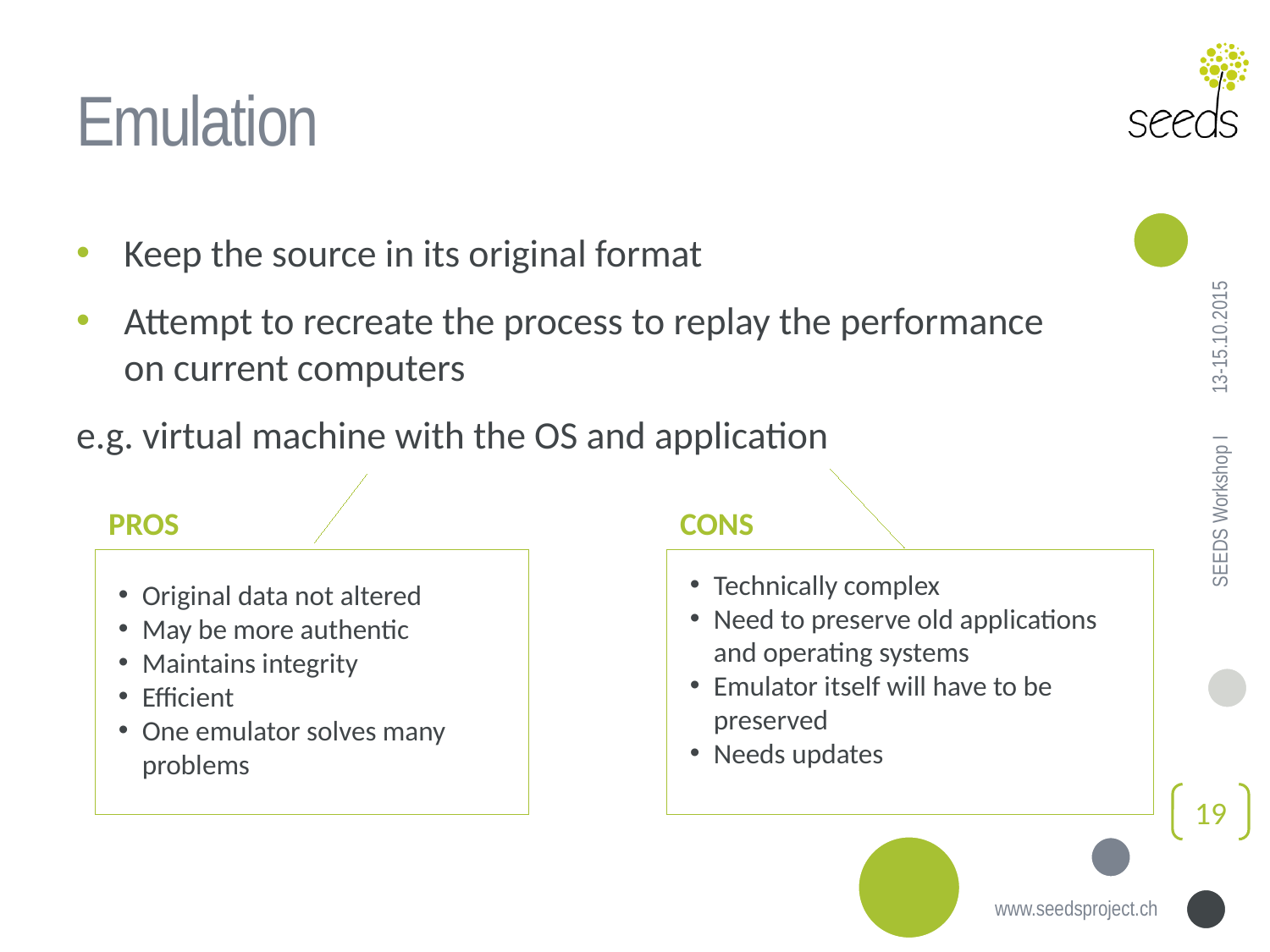

# Emulation
Keep the source in its original format
Attempt to recreate the process to replay the performance on current computers
e.g. virtual machine with the OS and application

13-15.10.2015
PROS
CONS
SEEDS Workshop I

Technically complex
Need to preserve old applications and operating systems
Emulator itself will have to be preserved
Needs updates

Original data not altered
May be more authentic
Maintains integrity
Efficient
One emulator solves many problems

19